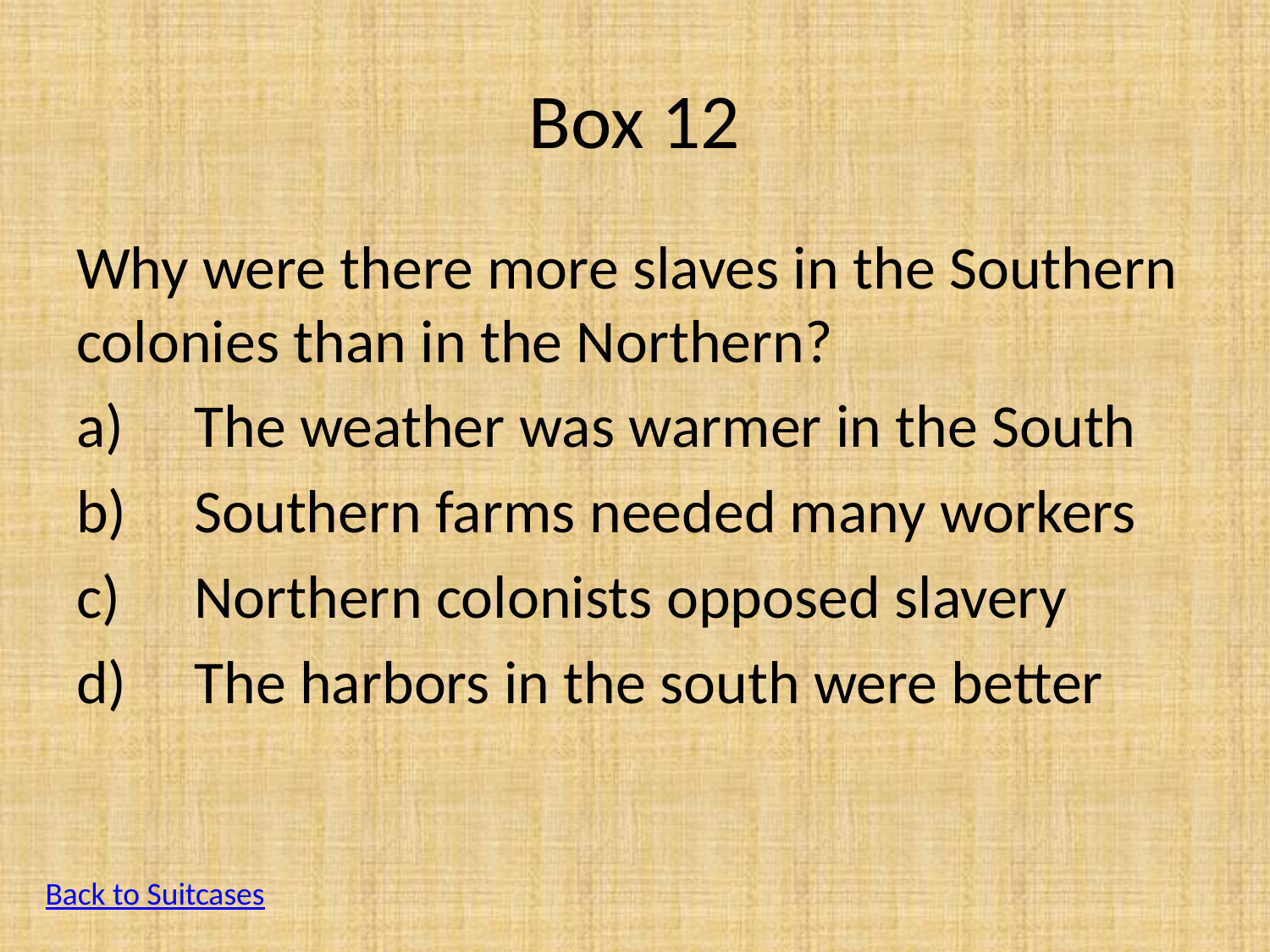

# Box 12
Why were there more slaves in the Southern colonies than in the Northern?
The weather was warmer in the South
Southern farms needed many workers
Northern colonists opposed slavery
The harbors in the south were better
Back to Suitcases